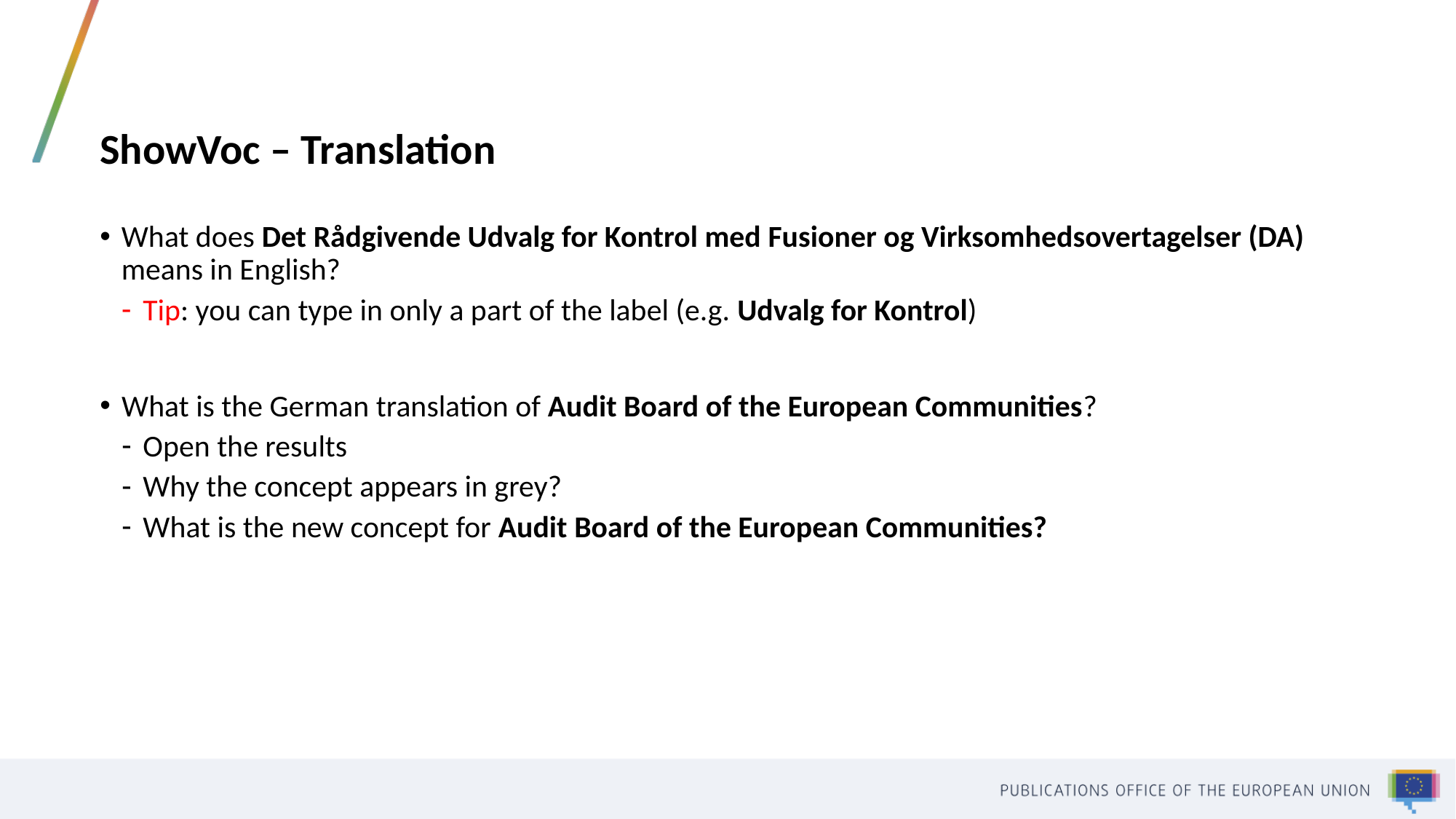

# ShowVoc – Translation
What does Det Rådgivende Udvalg for Kontrol med Fusioner og Virksomhedsovertagelser (DA) means in English?
Tip: you can type in only a part of the label (e.g. Udvalg for Kontrol)

What is the German translation of Audit Board of the European Communities?
Open the results
Why the concept appears in grey?
What is the new concept for Audit Board of the European Communities?